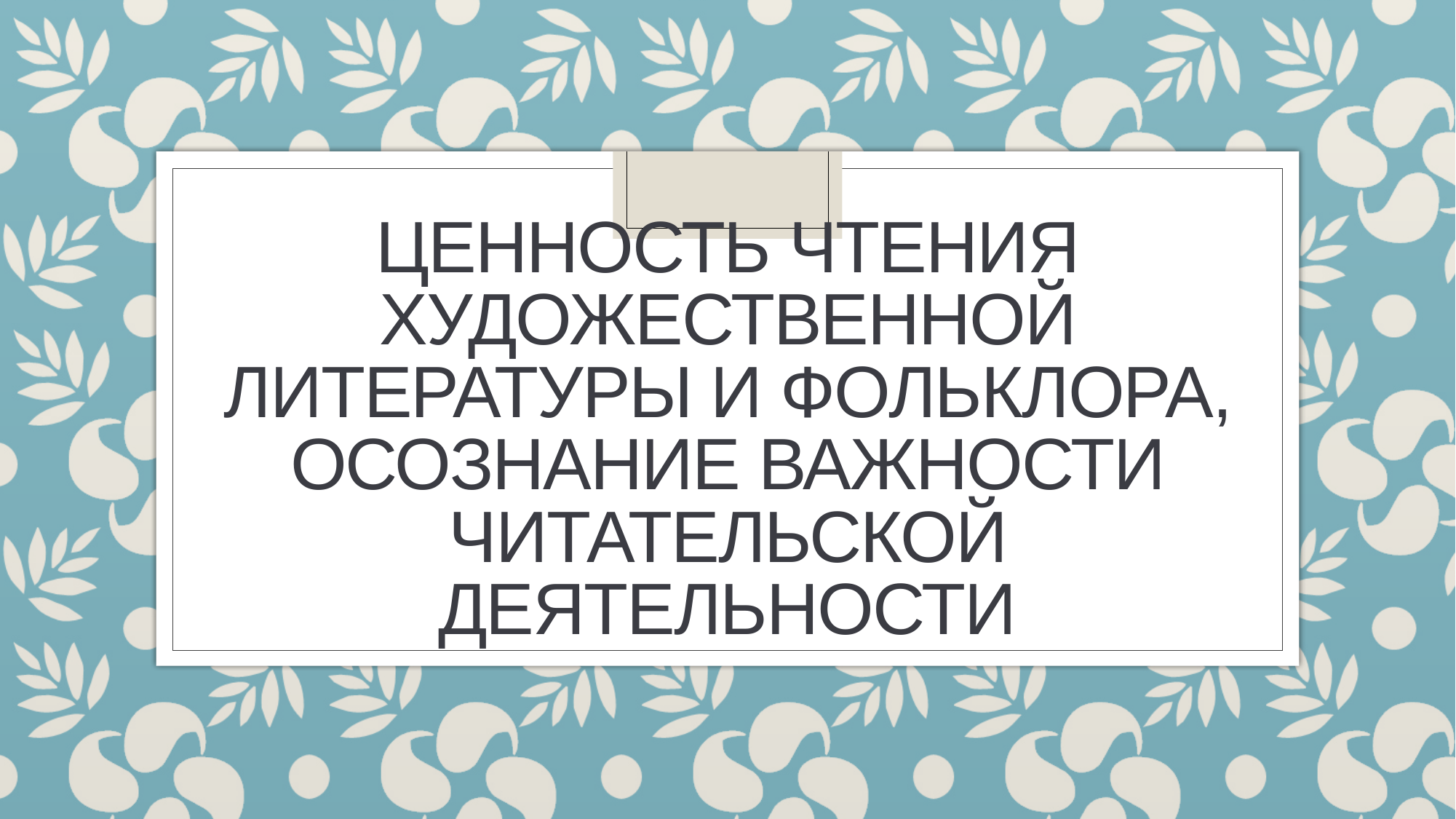

# Ценность чтения художественной литературы и фольклора, осознание важности читательской деятельности